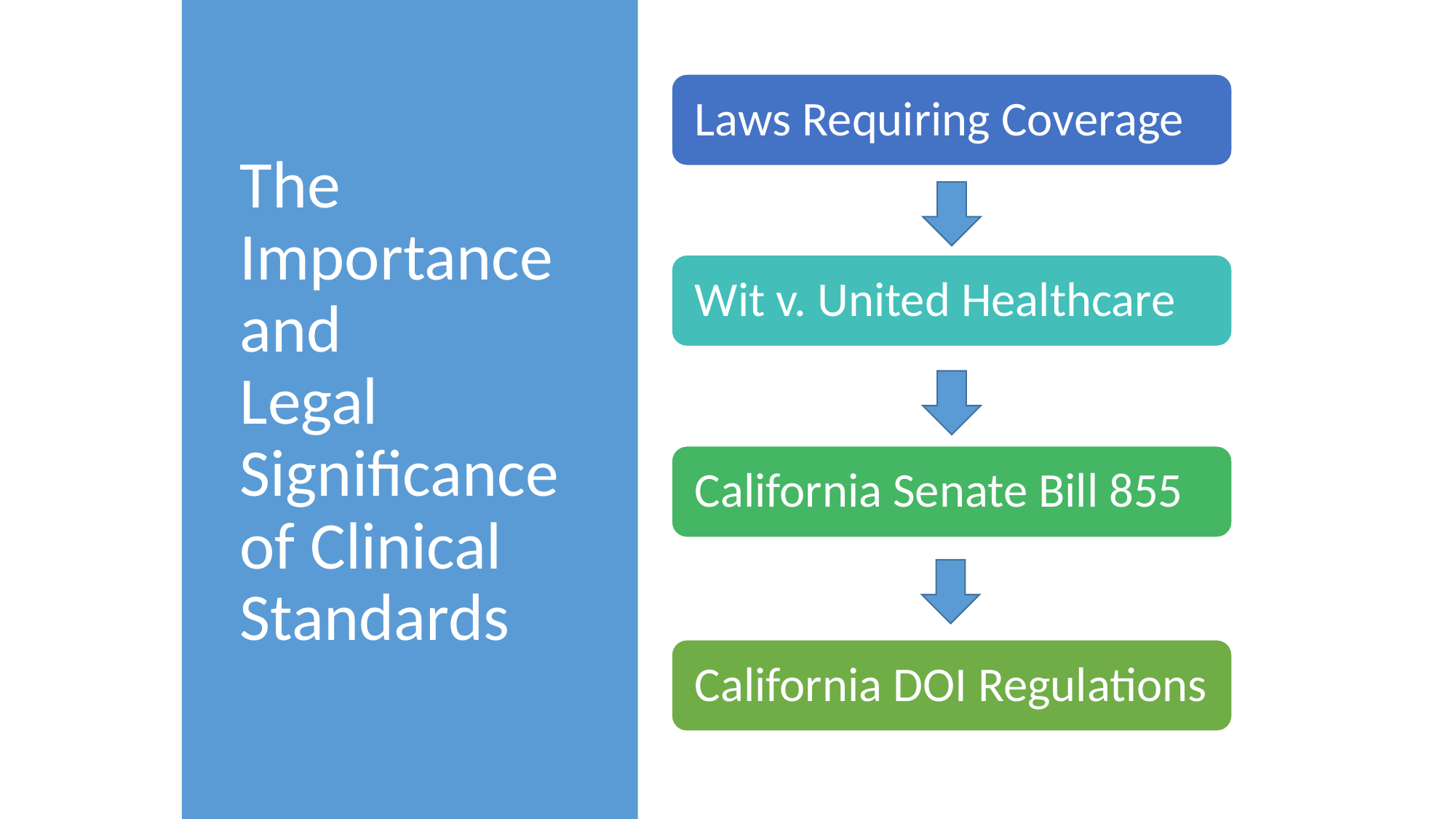

# The Importance and Legal Significance of Clinical Standards
Laws Requiring Coverage
Wit v. United Healthcare
California Senate Bill 855
California DOI Regulations